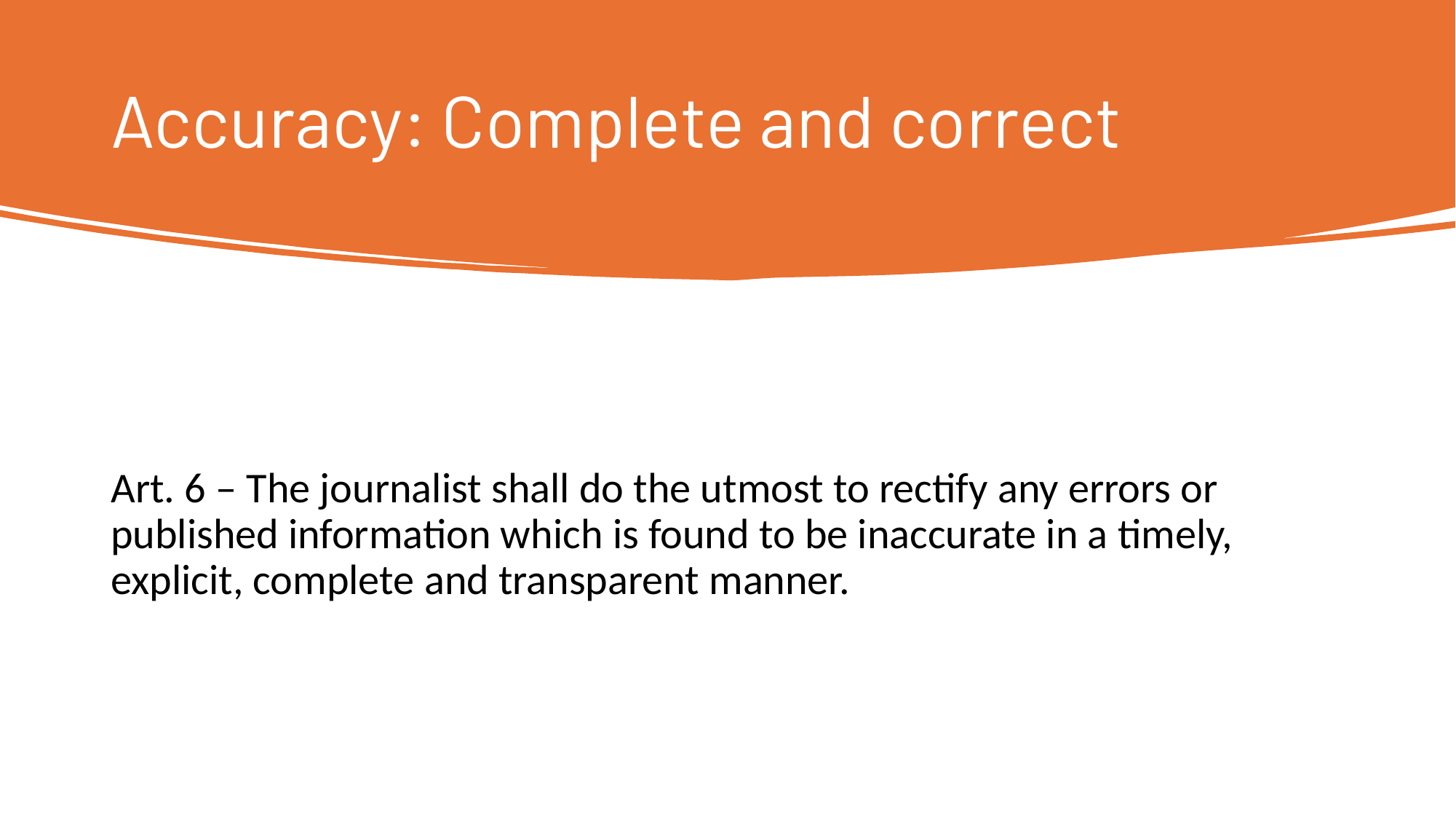

# Accuracy: Complete and correct

Art. 6 – The journalist shall do the utmost to rectify any errors or published information which is found to be inaccurate in a timely, explicit, complete and transparent manner.